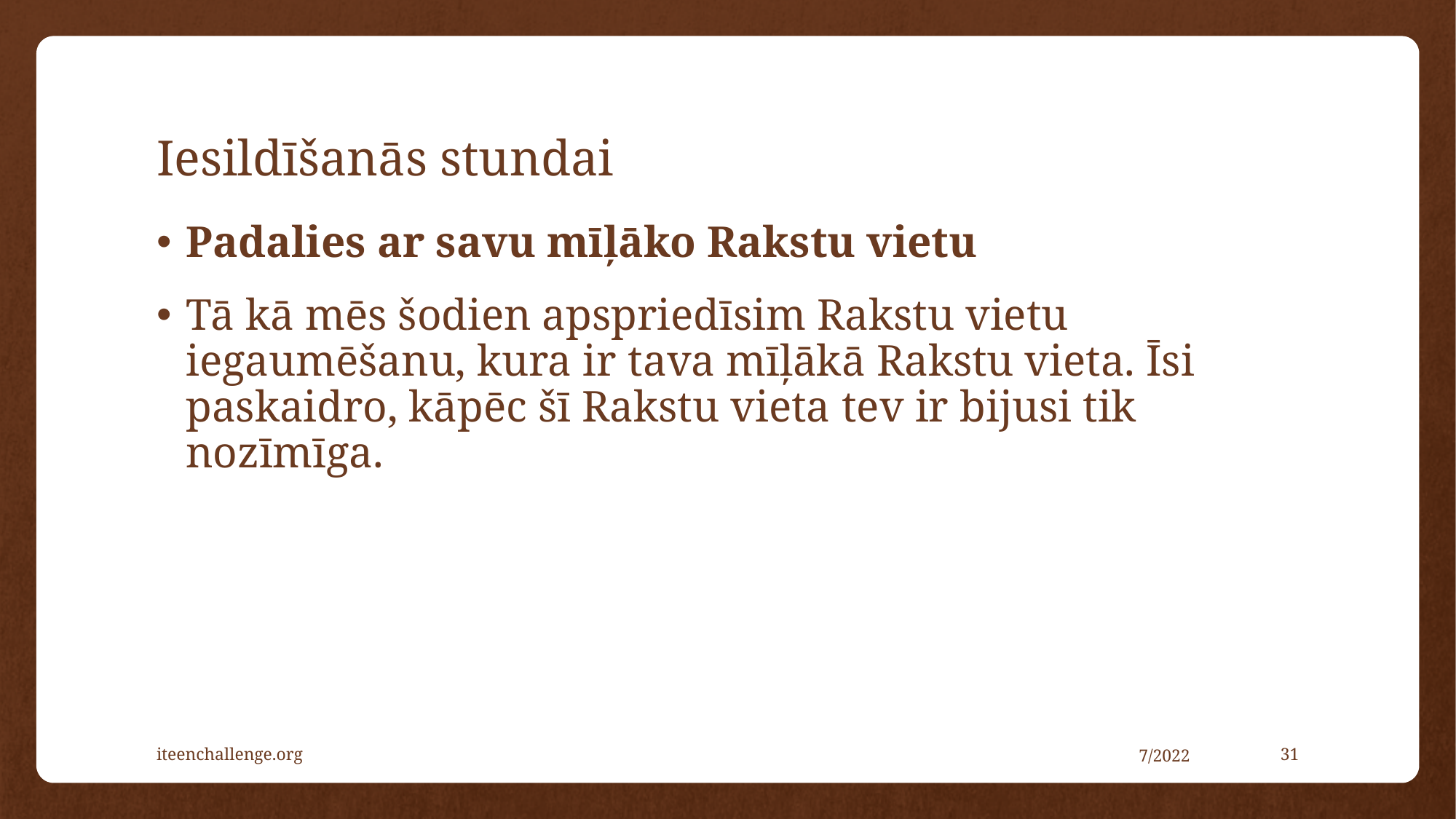

# Iesildīšanās stundai
Padalies ar savu mīļāko Rakstu vietu
Tā kā mēs šodien apspriedīsim Rakstu vietu iegaumēšanu, kura ir tava mīļākā Rakstu vieta. Īsi paskaidro, kāpēc šī Rakstu vieta tev ir bijusi tik nozīmīga.
iteenchallenge.org
7/2022
31